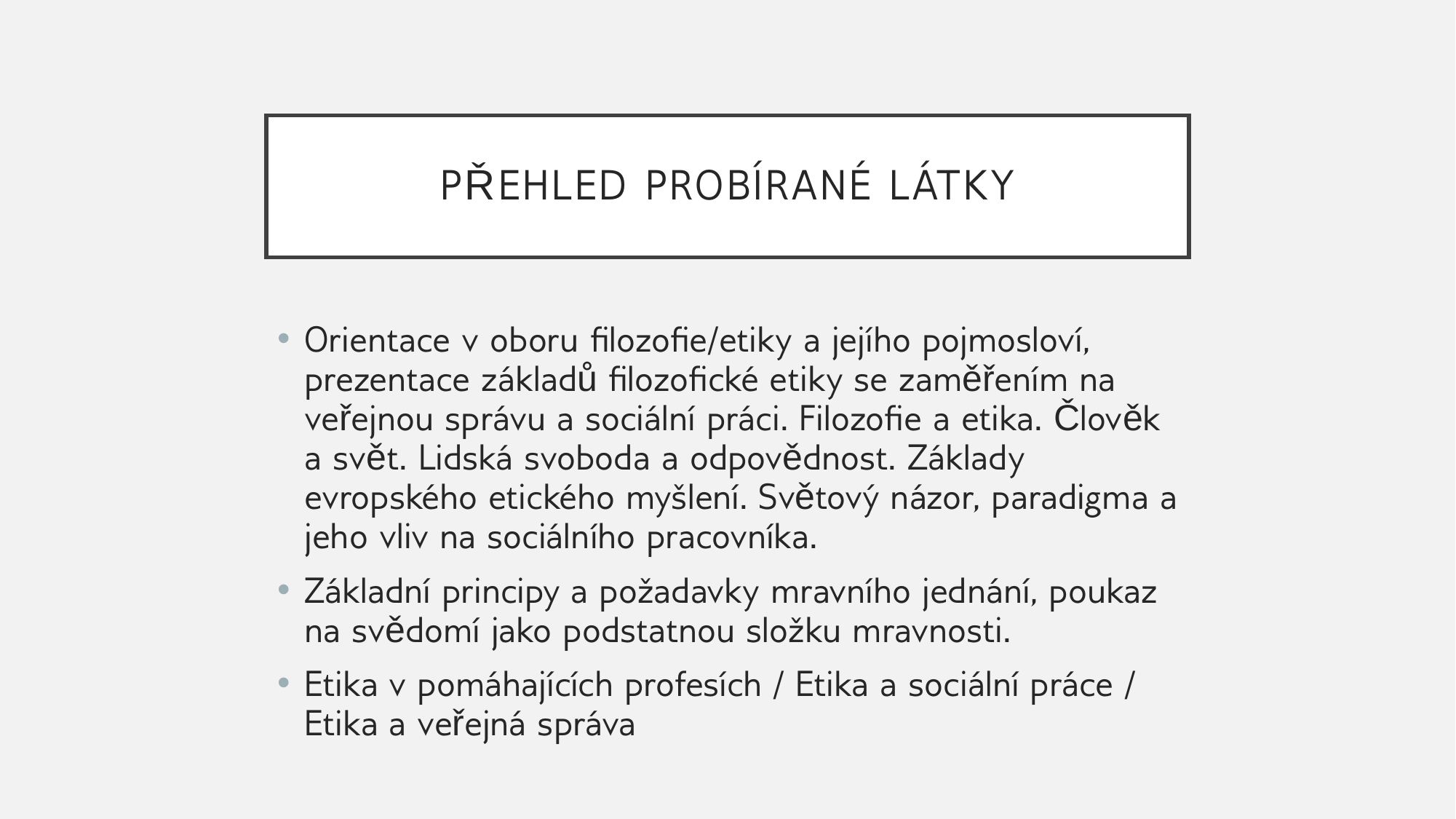

# Přehled probírané látky
Orientace v oboru filozofie/etiky a jejího pojmosloví, prezentace základů filozofické etiky se zaměřením na veřejnou správu a sociální práci. Filozofie a etika. Člověk a svět. Lidská svoboda a odpovědnost. Základy evropského etického myšlení. Světový názor, paradigma a jeho vliv na sociálního pracovníka.
Základní principy a požadavky mravního jednání, poukaz na svědomí jako podstatnou složku mravnosti.
Etika v pomáhajících profesích / Etika a sociální práce / Etika a veřejná správa